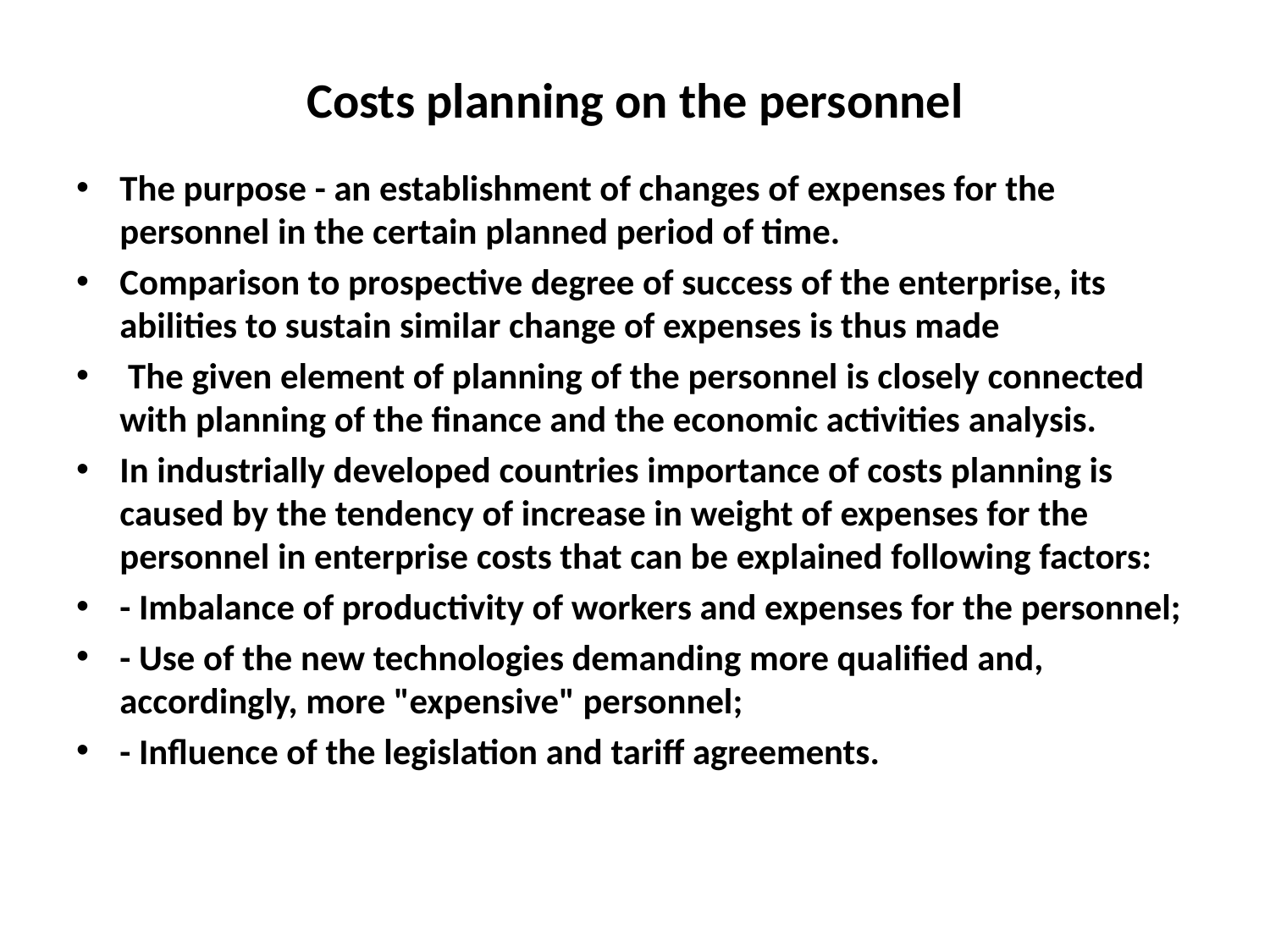

# Costs planning on the personnel
The purpose - an establishment of changes of expenses for the personnel in the certain planned period of time.
Comparison to prospective degree of success of the enterprise, its abilities to sustain similar change of expenses is thus made
 The given element of planning of the personnel is closely connected with planning of the finance and the economic activities analysis.
In industrially developed countries importance of costs planning is caused by the tendency of increase in weight of expenses for the personnel in enterprise costs that can be explained following factors:
- Imbalance of productivity of workers and expenses for the personnel;
- Use of the new technologies demanding more qualified and, accordingly, more "expensive" personnel;
- Influence of the legislation and tariff agreements.